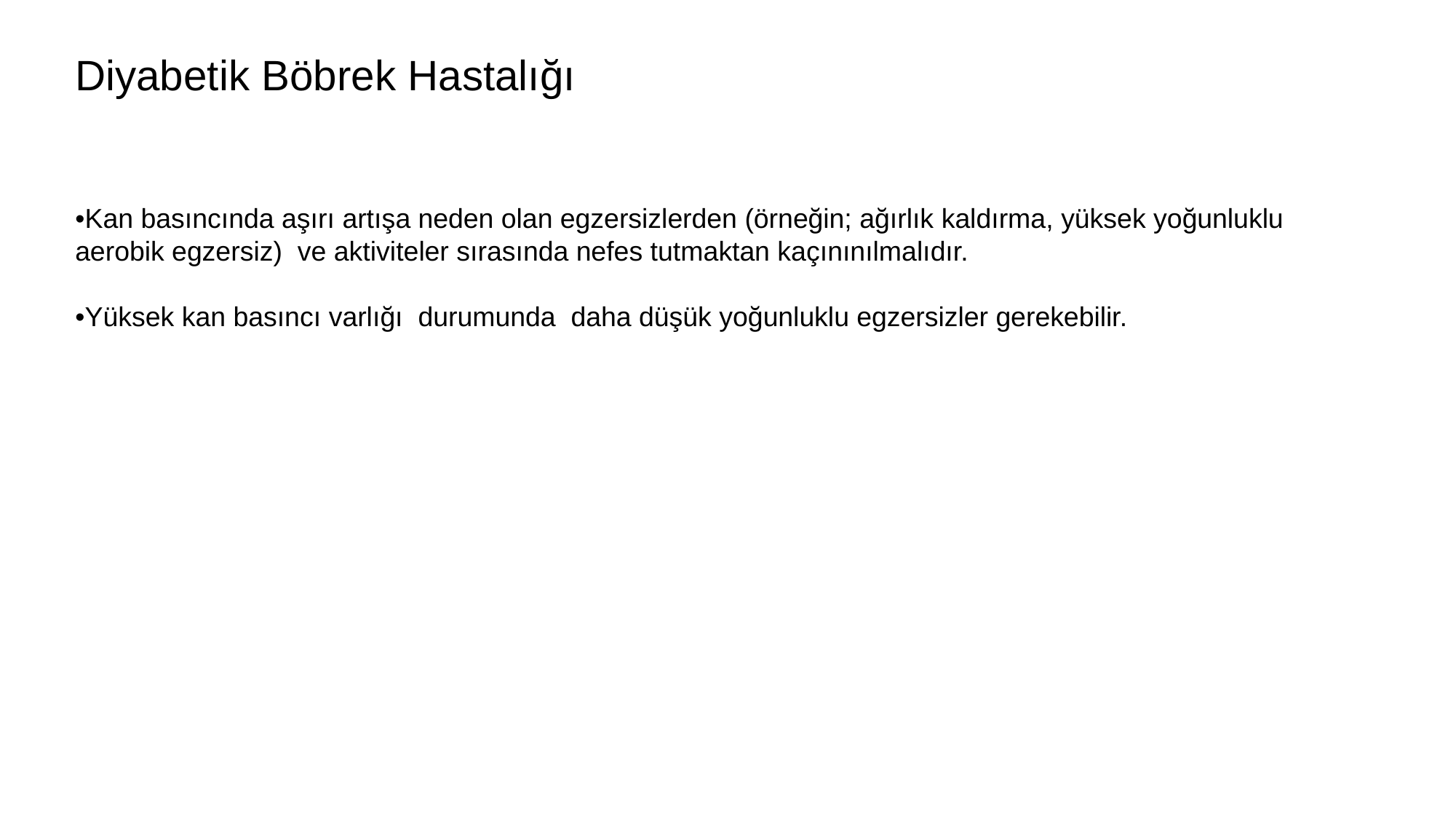

Diyabetik Böbrek Hastalığı

•Kan basıncında aşırı artışa neden olan egzersizlerden (örneğin; ağırlık kaldırma, yüksek yoğunluklu aerobik egzersiz)  ve aktiviteler sırasında nefes tutmaktan kaçınınılmalıdır.

•Yüksek kan basıncı varlığı  durumunda  daha düşük yoğunluklu egzersizler gerekebilir.